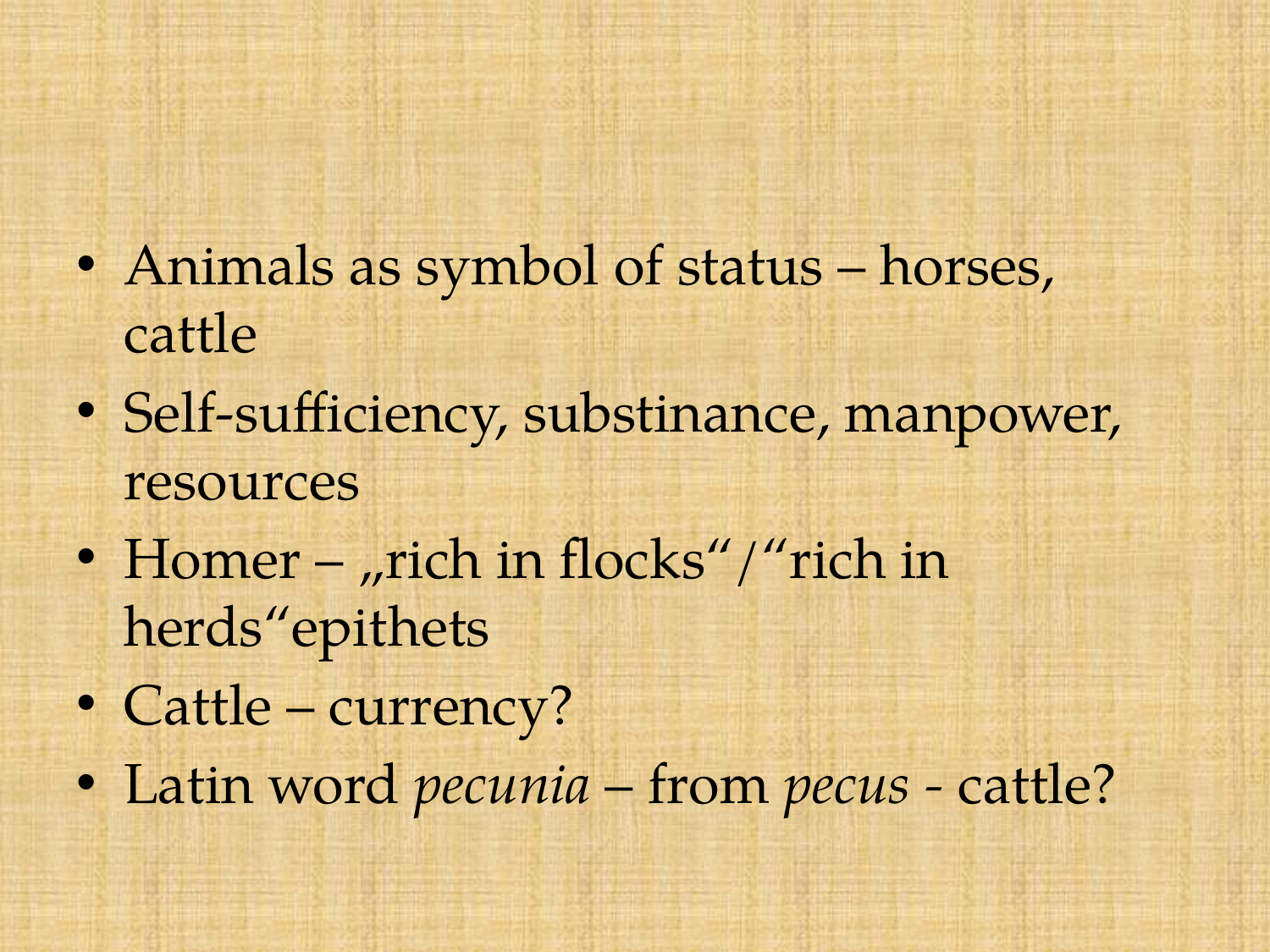

#
Animals as symbol of status – horses, cattle
Self-sufficiency, substinance, manpower, resources
Homer – „rich in flocks“/“rich in herds“epithets
Cattle – currency?
Latin word pecunia – from pecus - cattle?